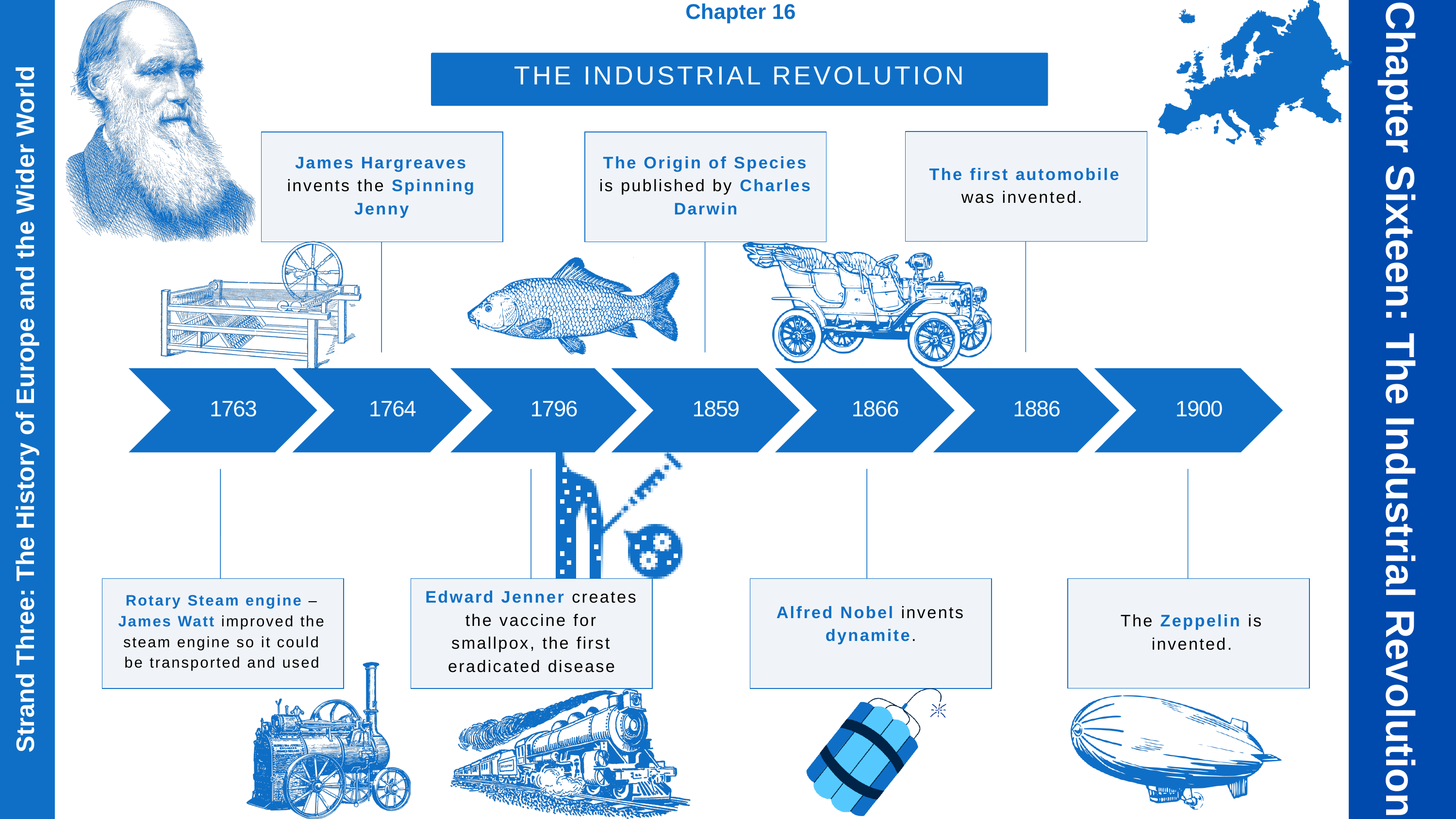

Chapter 16

THE INDUSTRIAL REVOLUTION

James Hargreaves invents the Spinning Jenny
The Origin of Species is published by Charles Darwin

The first automobile was invented.

1763

1764

1796

1859

1866

1886

1900
Chapter Sixteen: The Industrial Revolution
Strand Three: The History of Europe and the Wider World

Edward Jenner creates the vaccine for smallpox, the first eradicated disease
Rotary Steam engine – James Watt improved the steam engine so it could be transported and used
Alfred Nobel invents dynamite.
The Zeppelin is invented.